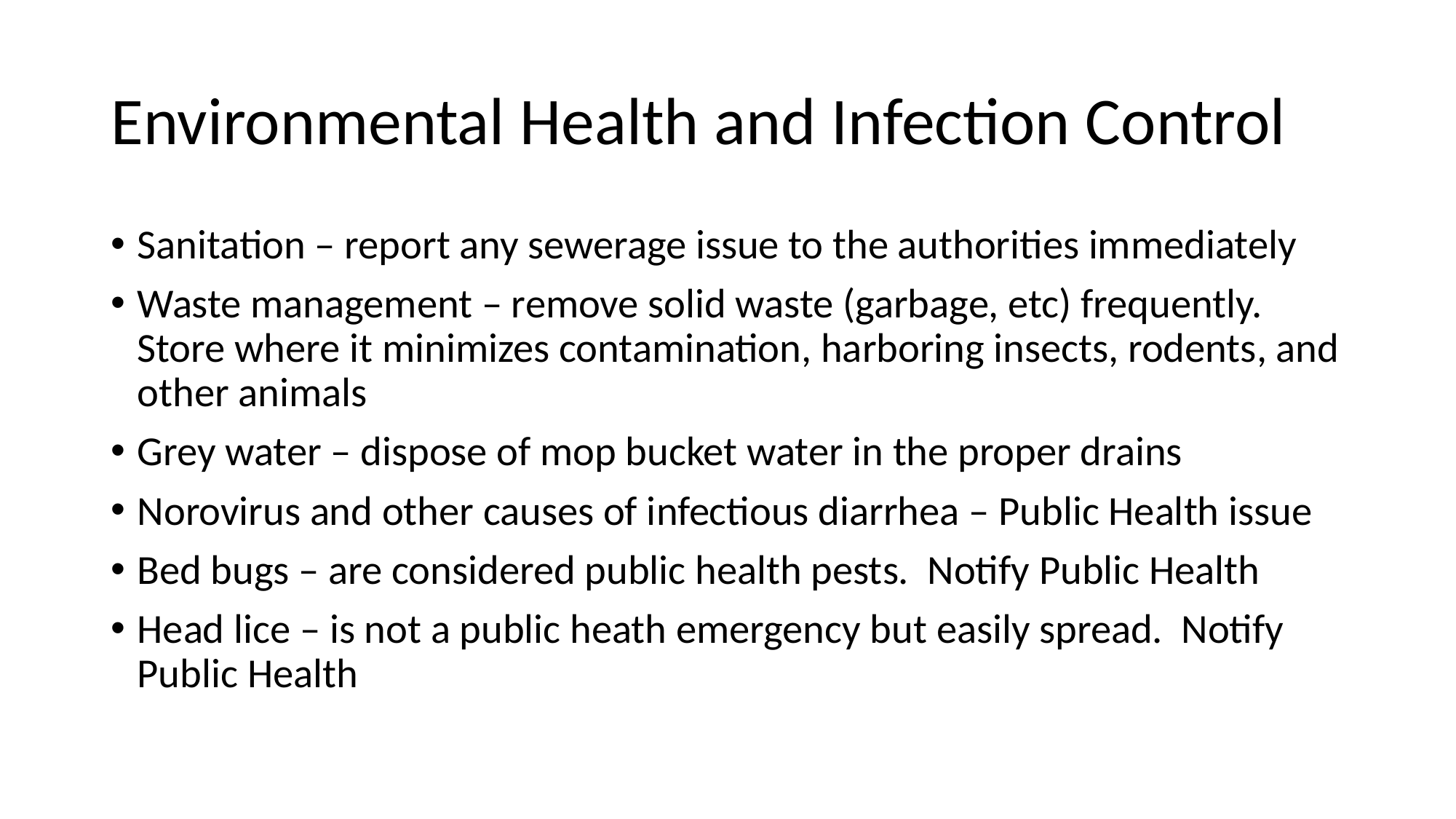

# Environmental Health and Infection Control
Sanitation – report any sewerage issue to the authorities immediately
Waste management – remove solid waste (garbage, etc) frequently.  Store where it minimizes contamination, harboring insects, rodents, and other animals
Grey water – dispose of mop bucket water in the proper drains
Norovirus and other causes of infectious diarrhea – Public Health issue
Bed bugs – are considered public health pests.  Notify Public Health
Head lice – is not a public heath emergency but easily spread.  Notify Public Health